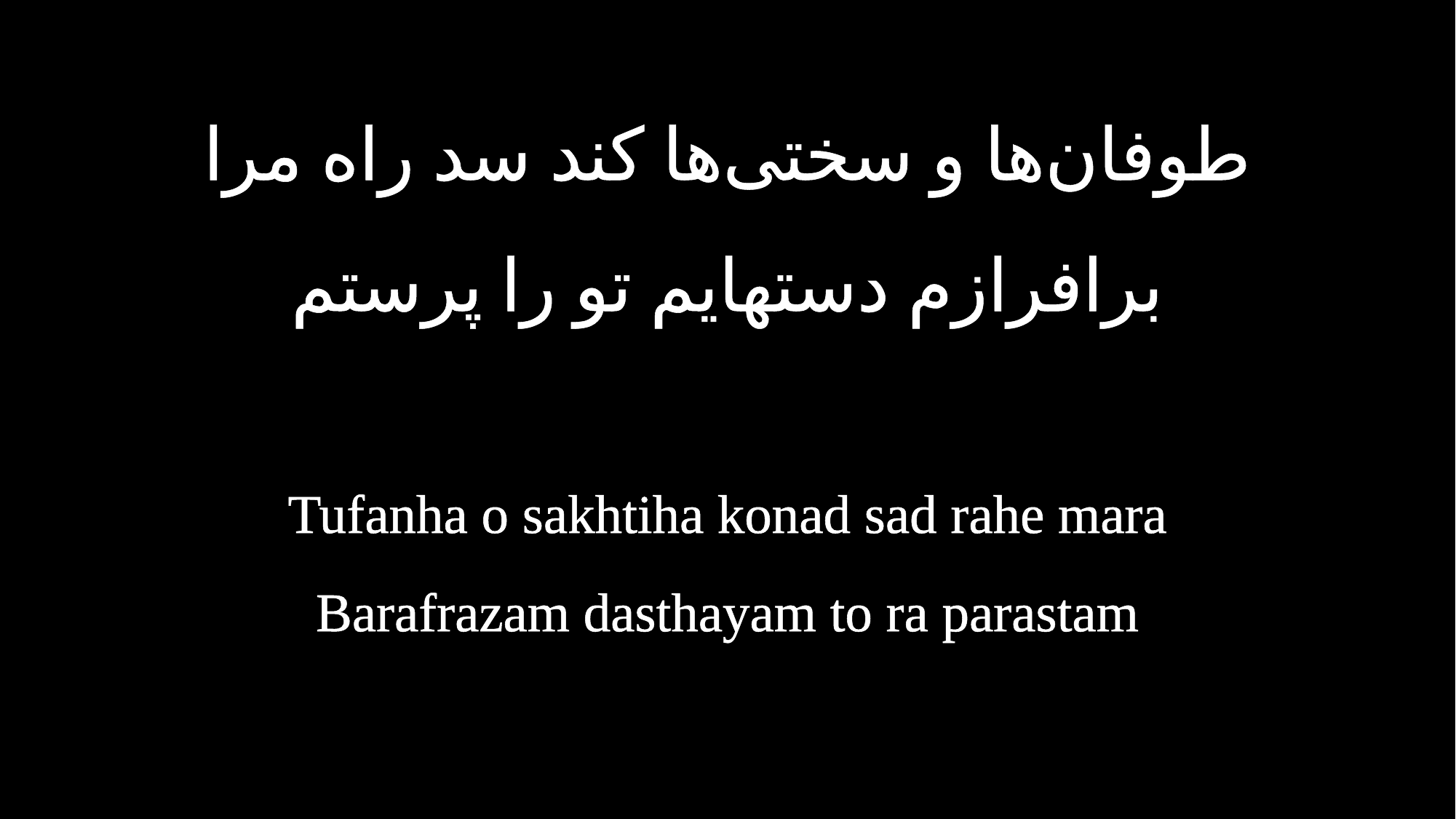

طوفان‌ها و سختی‌ها کند سد راه مرا
برافرازم دستهایم تو را پرستم

Tufanha o sakhtiha konad sad rahe mara
Barafrazam dasthayam to ra parastam